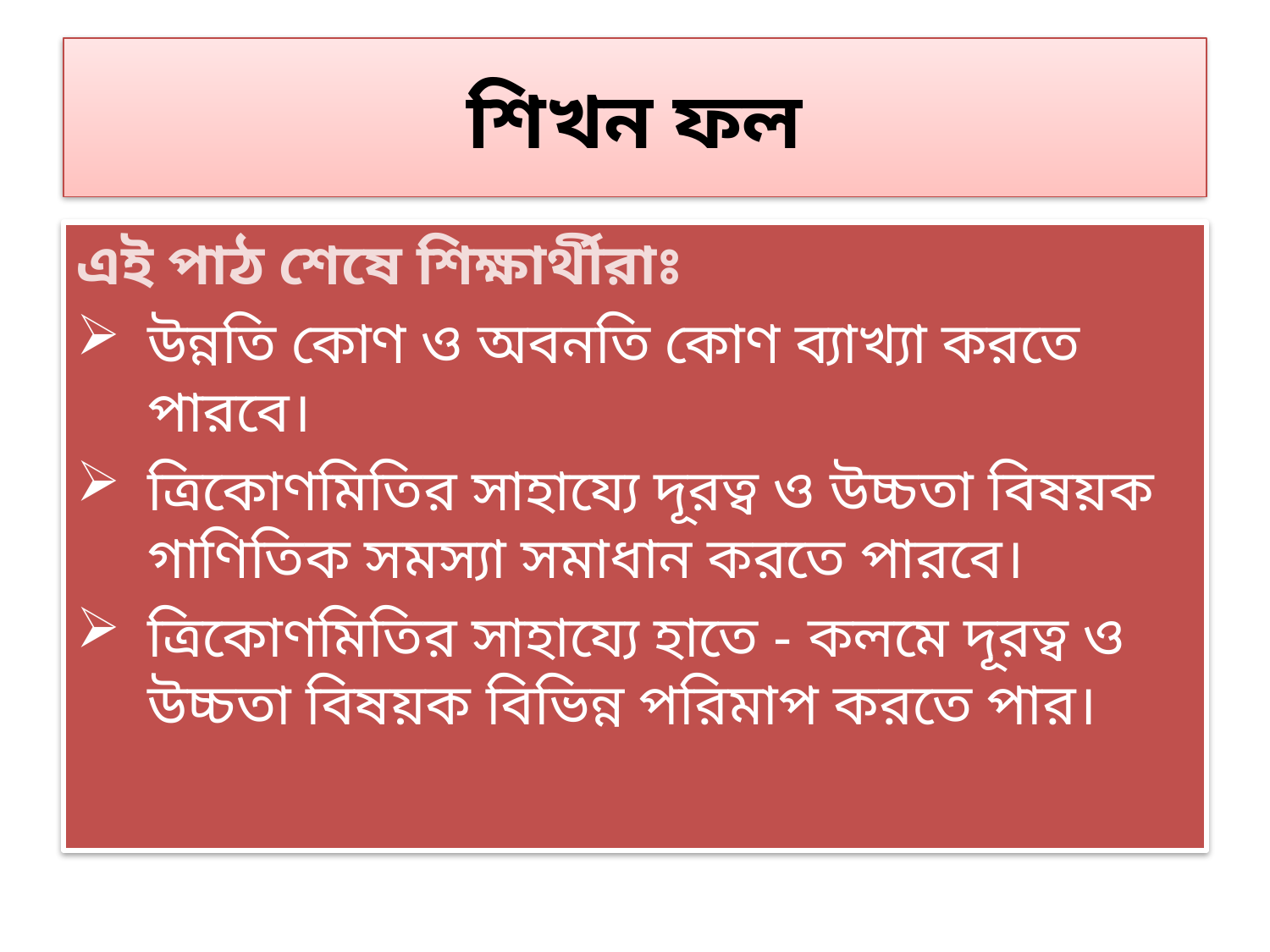

# শিখন ফল
এই পাঠ শেষে শিক্ষার্থীরাঃ
উন্নতি কোণ ও অবনতি কোণ ব্যাখ্যা করতে পারবে।
ত্রিকোণমিতির সাহায্যে দূরত্ব ও উচ্চতা বিষয়ক গাণিতিক সমস্যা সমাধান করতে পারবে।
ত্রিকোণমিতির সাহায্যে হাতে - কলমে দূরত্ব ও উচ্চতা বিষয়ক বিভিন্ন পরিমাপ করতে পার।